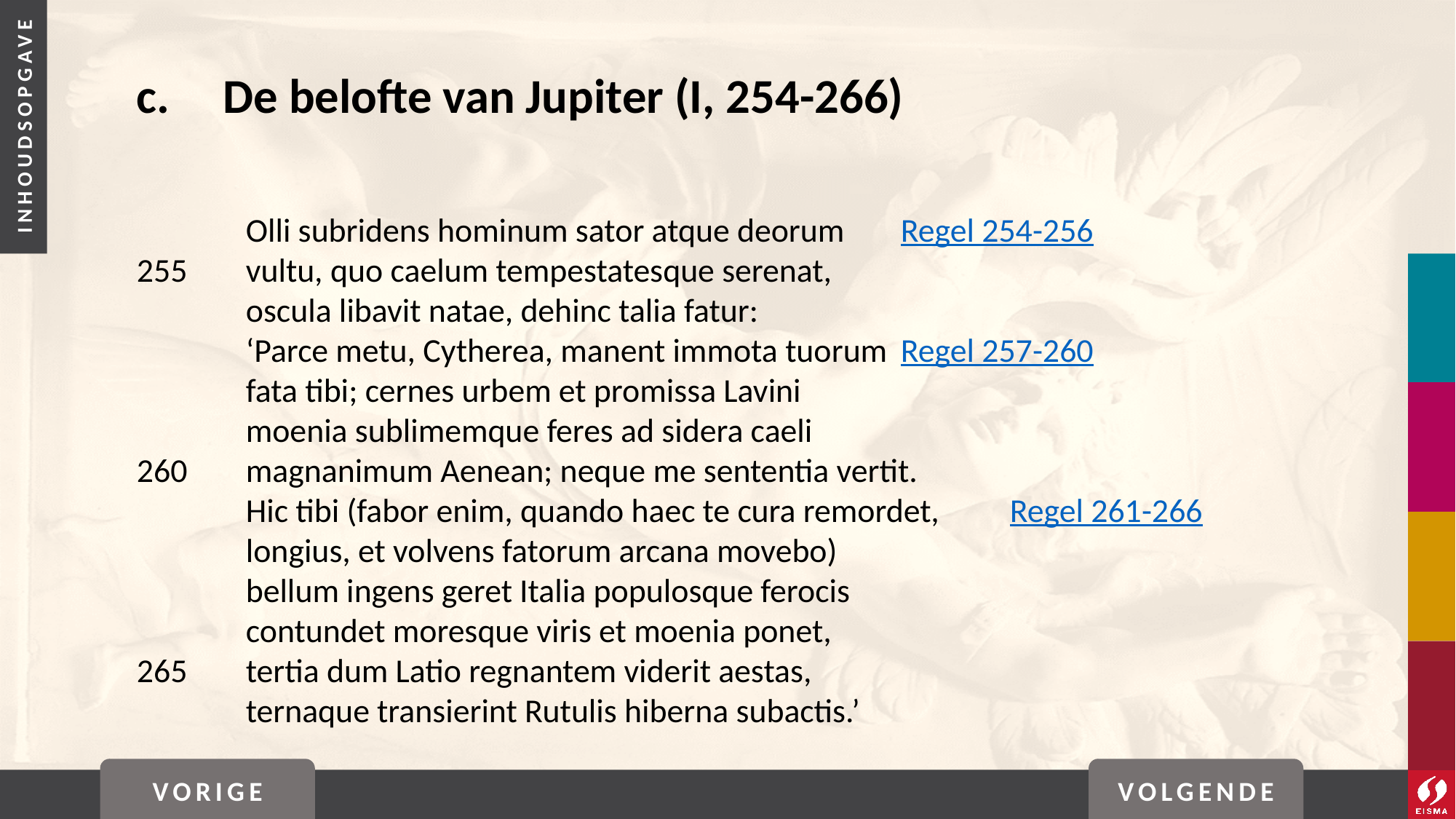

# c. 	De belofte van Jupiter (I, 254-266)
	Olli subridens hominum sator atque deorum	Regel 254-256
255	vultu, quo caelum tempestatesque serenat,
	oscula libavit natae, dehinc talia fatur:
	‘Parce metu, Cytherea, manent immota tuorum	Regel 257-260
	fata tibi; cernes urbem et promissa Lavini
	moenia sublimemque feres ad sidera caeli
260	magnanimum Aenean; neque me sententia vertit.
	Hic tibi (fabor enim, quando haec te cura remordet,	Regel 261-266
	longius, et volvens fatorum arcana movebo)
	bellum ingens geret Italia populosque ferocis
	contundet moresque viris et moenia ponet,
265	tertia dum Latio regnantem viderit aestas,
	ternaque transierint Rutulis hiberna subactis.’

VORIGE
VOLGENDE